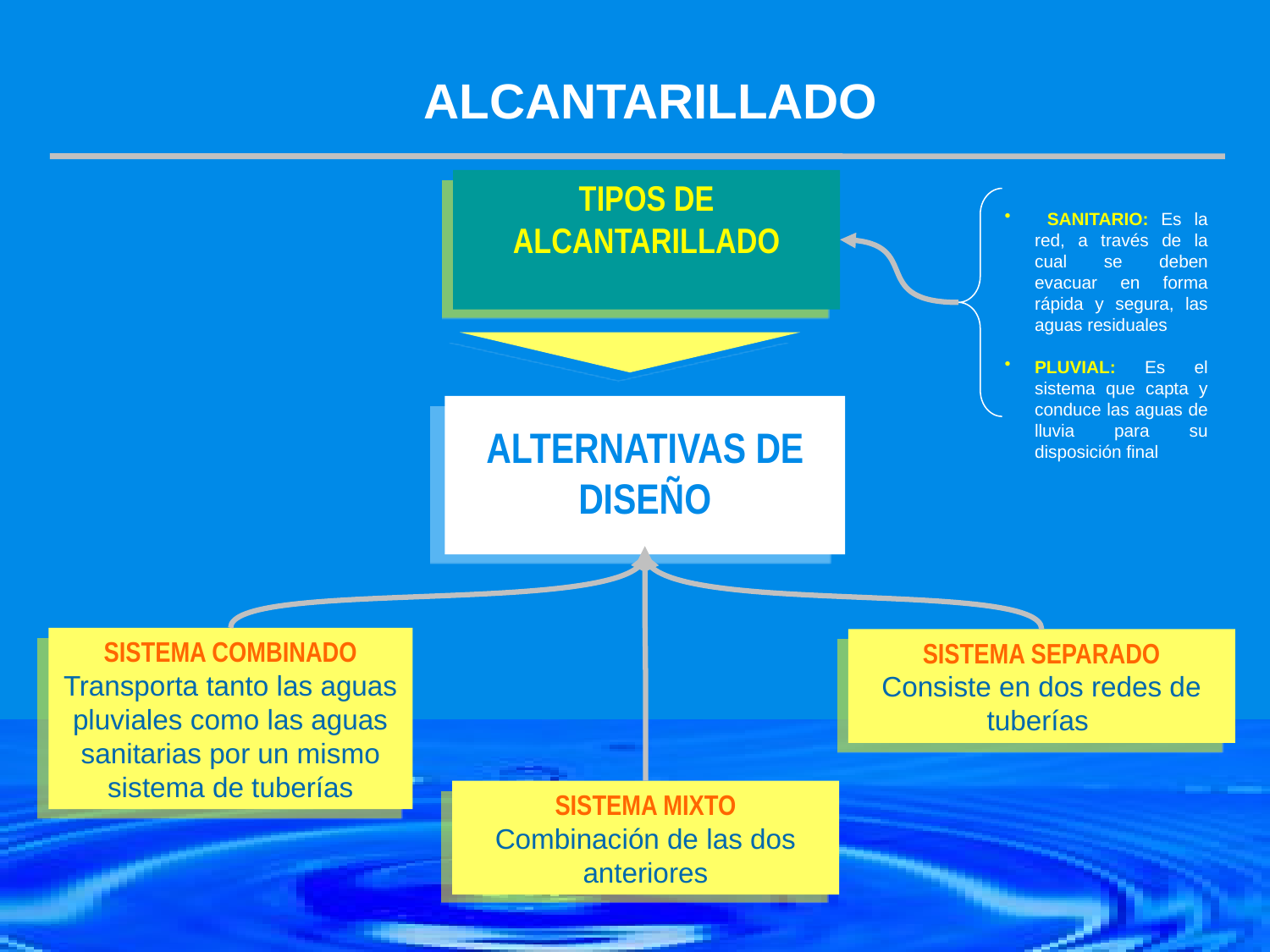

ALCANTARILLADO
TIPOS DE ALCANTARILLADO

 SANITARIO: Es la red, a través de la cual se deben evacuar en forma rápida y segura, las aguas residuales

PLUVIAL: Es el sistema que capta y conduce las aguas de lluvia para su disposición final

ALTERNATIVAS DE DISEÑO

SISTEMA COMBINADO
Transporta tanto las aguas pluviales como las aguas sanitarias por un mismo sistema de tuberías
SISTEMA SEPARADO
Consiste en dos redes de tuberías
SISTEMA MIXTO
Combinación de las dos anteriores